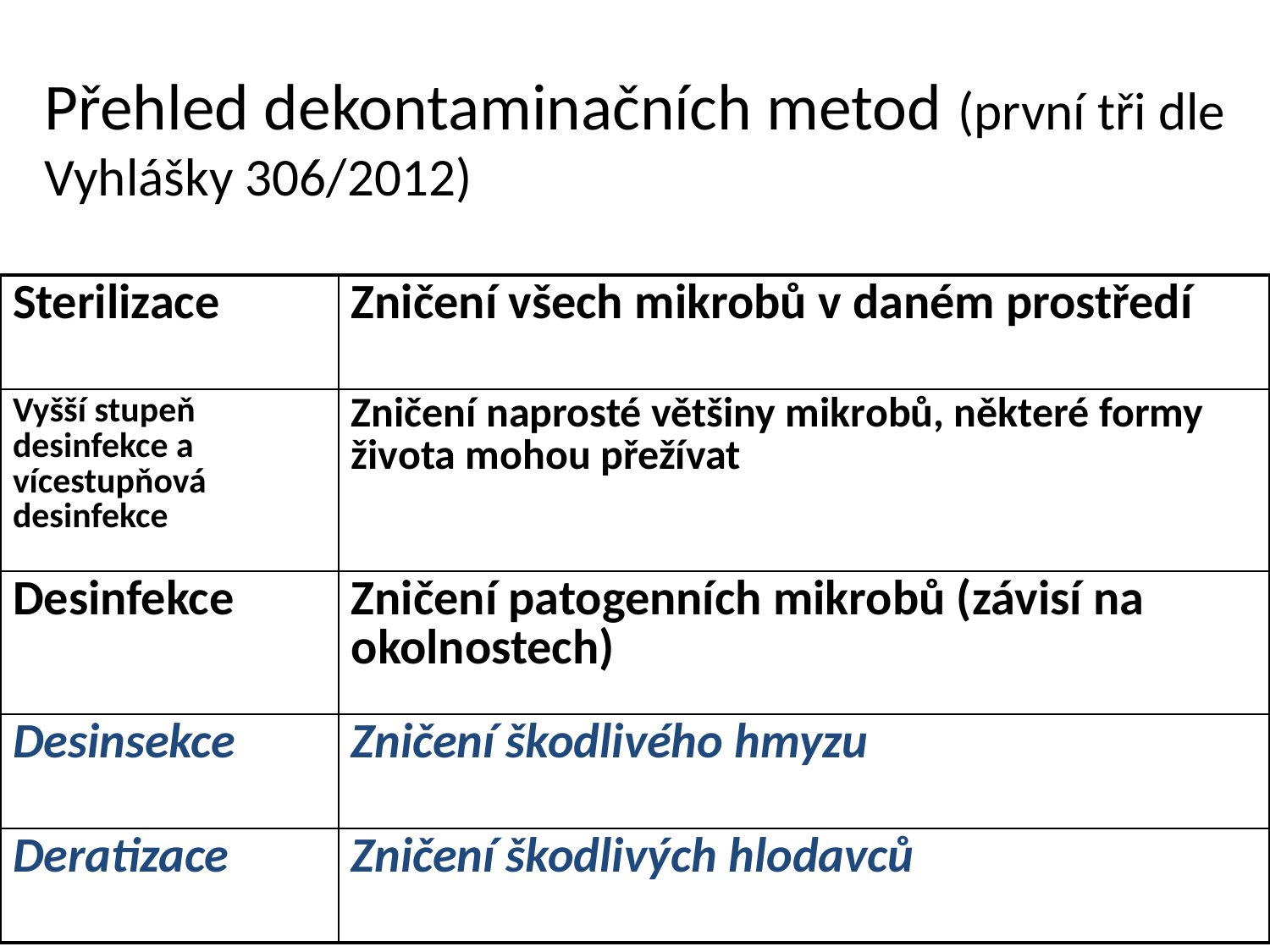

Přehled dekontaminačních metod (první tři dle Vyhlášky 306/2012)
| Sterilizace | Zničení všech mikrobů v daném prostředí |
| --- | --- |
| Vyšší stupeň desinfekce a vícestupňová desinfekce | Zničení naprosté většiny mikrobů, některé formy života mohou přežívat |
| Desinfekce | Zničení patogenních mikrobů (závisí na okolnostech) |
| Desinsekce | Zničení škodlivého hmyzu |
| Deratizace | Zničení škodlivých hlodavců |